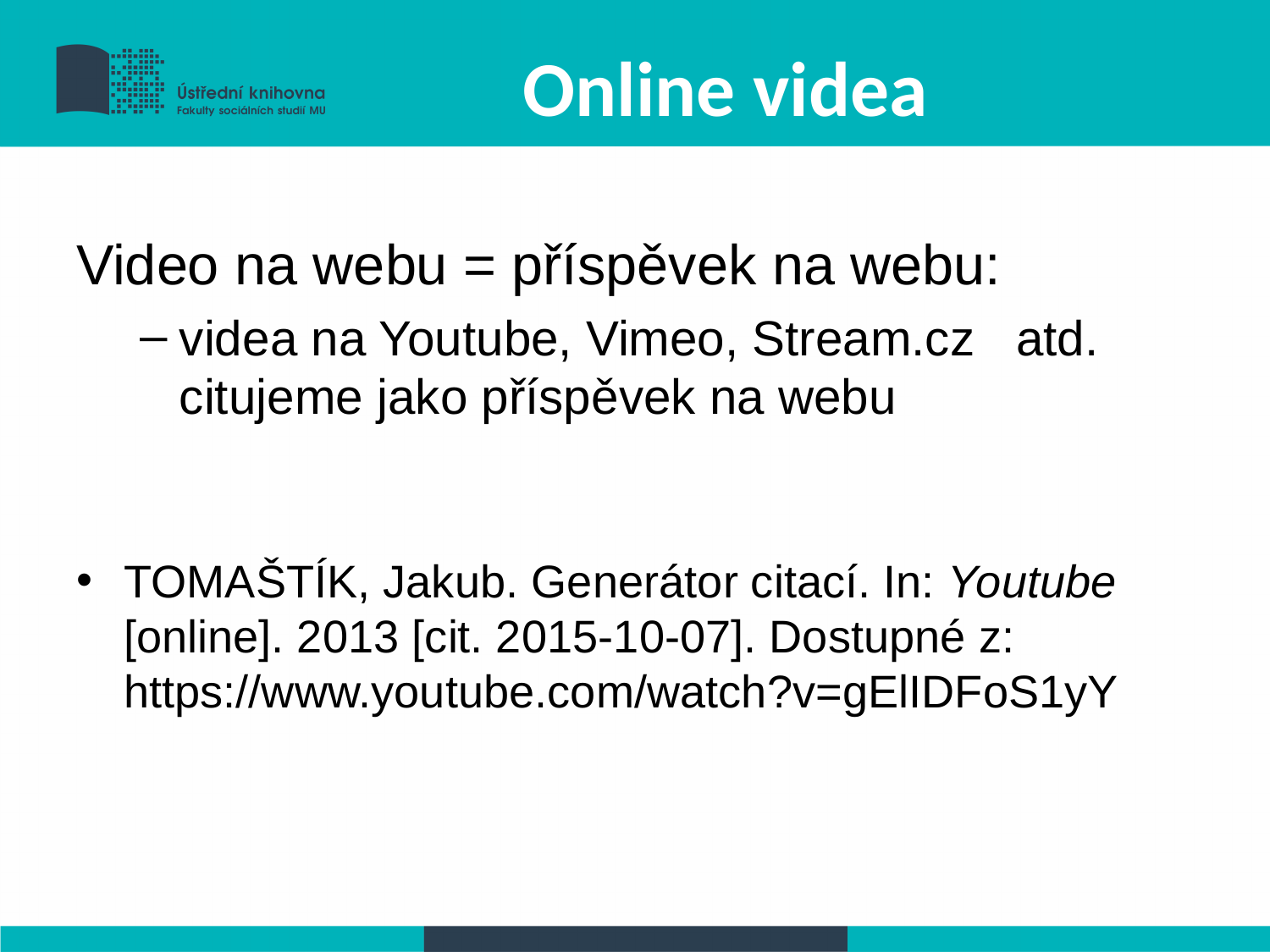

# Online videa
Video na webu = příspěvek na webu:
videa na Youtube, Vimeo, Stream.cz   atd. citujeme jako příspěvek na webu
TOMAŠTÍK, Jakub. Generátor citací. In: Youtube [online]. 2013 [cit. 2015-10-07]. Dostupné z: https://www.youtube.com/watch?v=gElIDFoS1yY